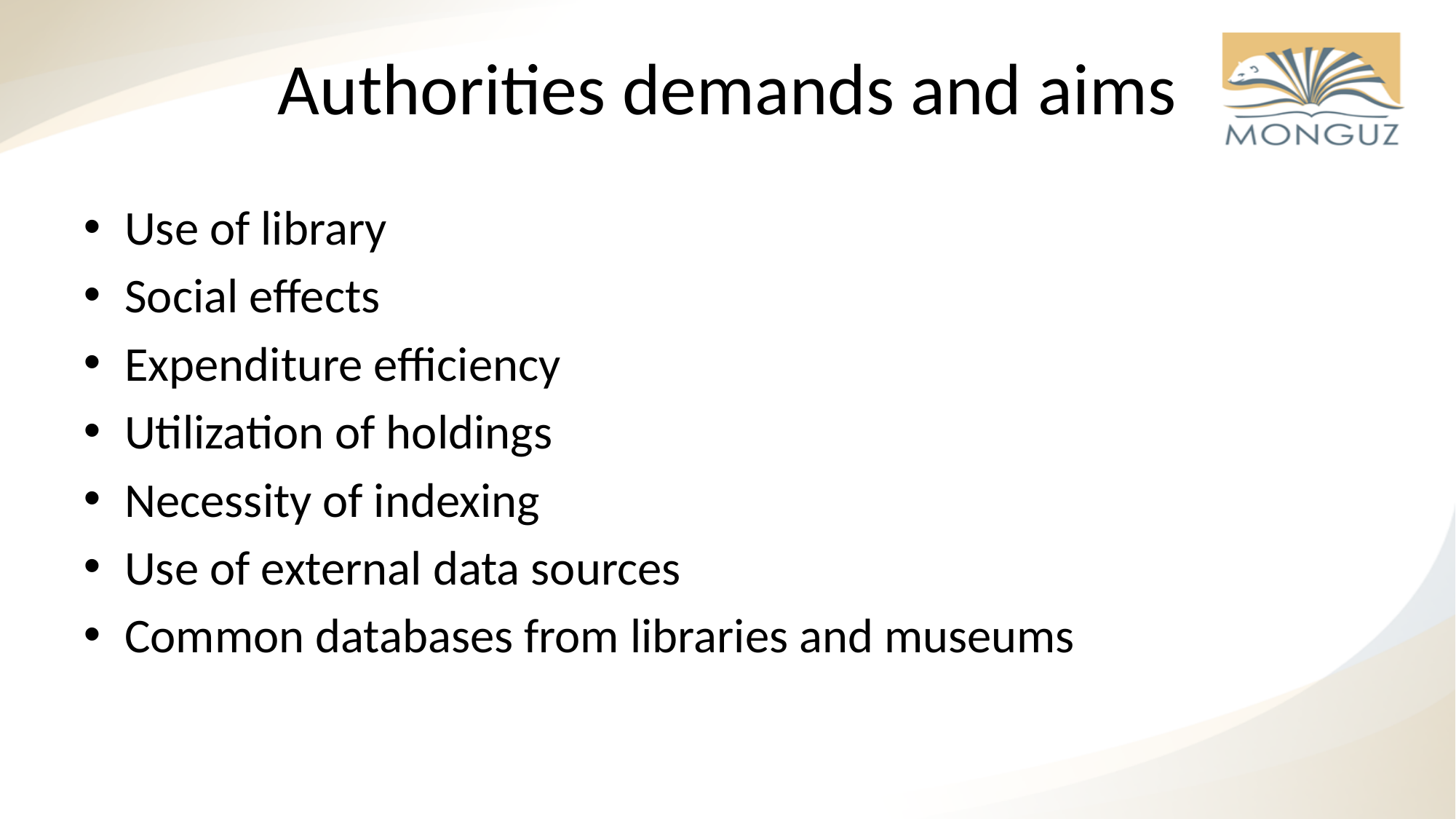

# Authorities demands and aims
Use of library
Social effects
Expenditure efficiency
Utilization of holdings
Necessity of indexing
Use of external data sources
Common databases from libraries and museums